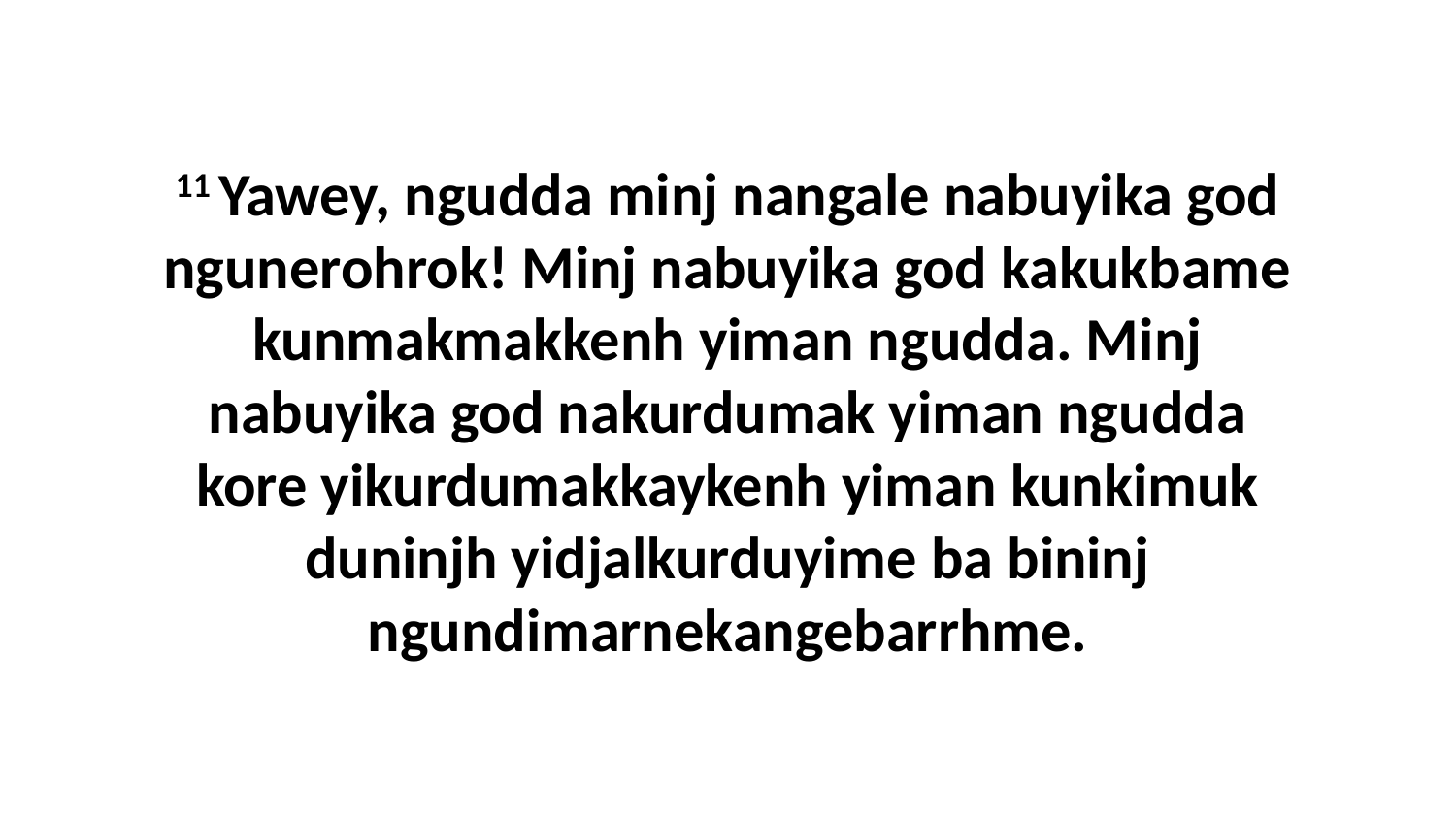

11 Yawey, ngudda minj nangale nabuyika god ngunerohrok! Minj nabuyika god kakukbame kunmakmakkenh yiman ngudda. Minj nabuyika god nakurdumak yiman ngudda kore yikurdumakkaykenh yiman kunkimuk duninjh yidjalkurduyime ba bininj ngundimarnekangebarrhme.